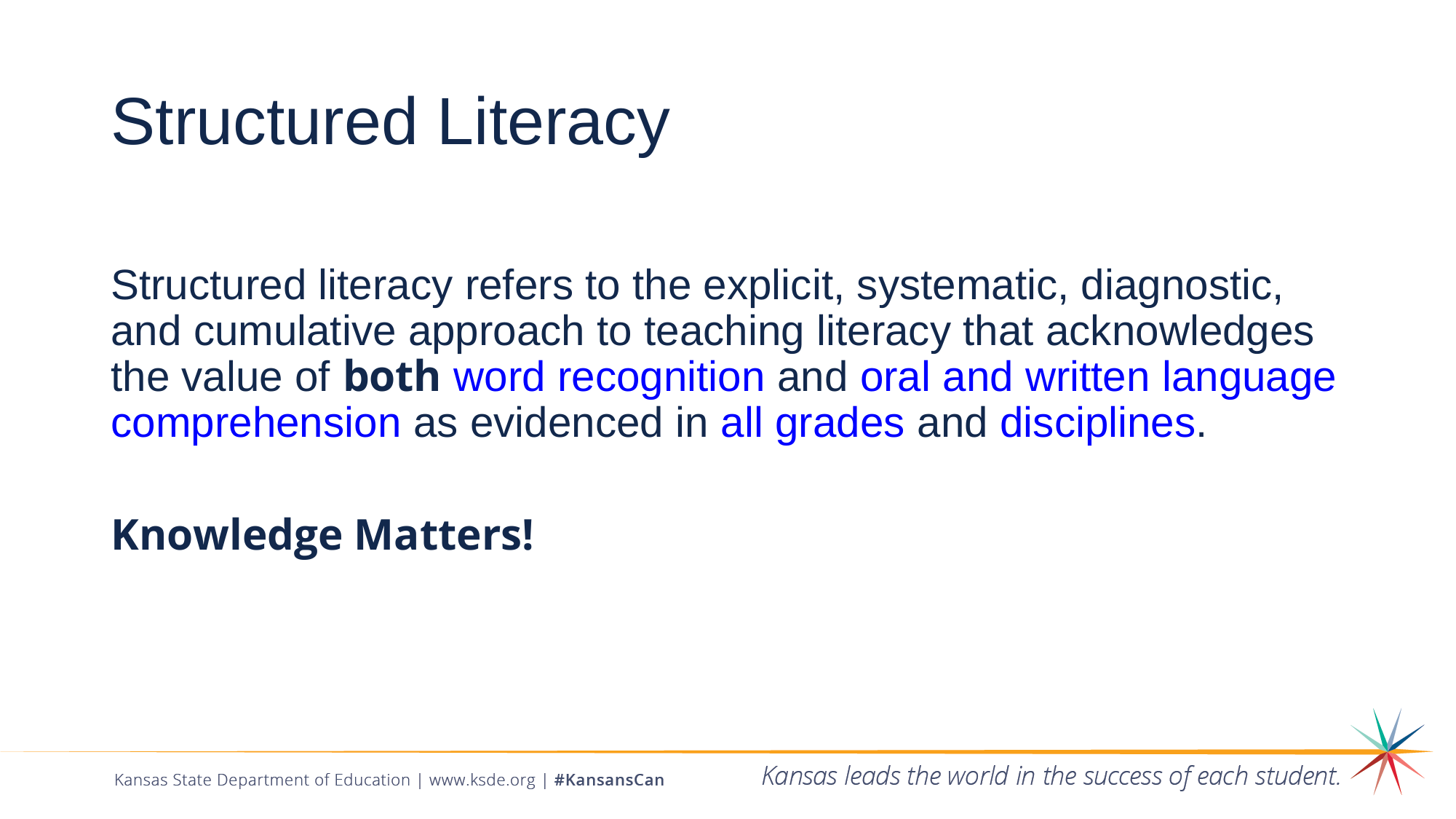

# Structured Literacy

Structured literacy refers to the explicit, systematic, diagnostic, and cumulative approach to teaching literacy that acknowledges the value of both word recognition and oral and written language comprehension as evidenced in all grades and disciplines.

Knowledge Matters!